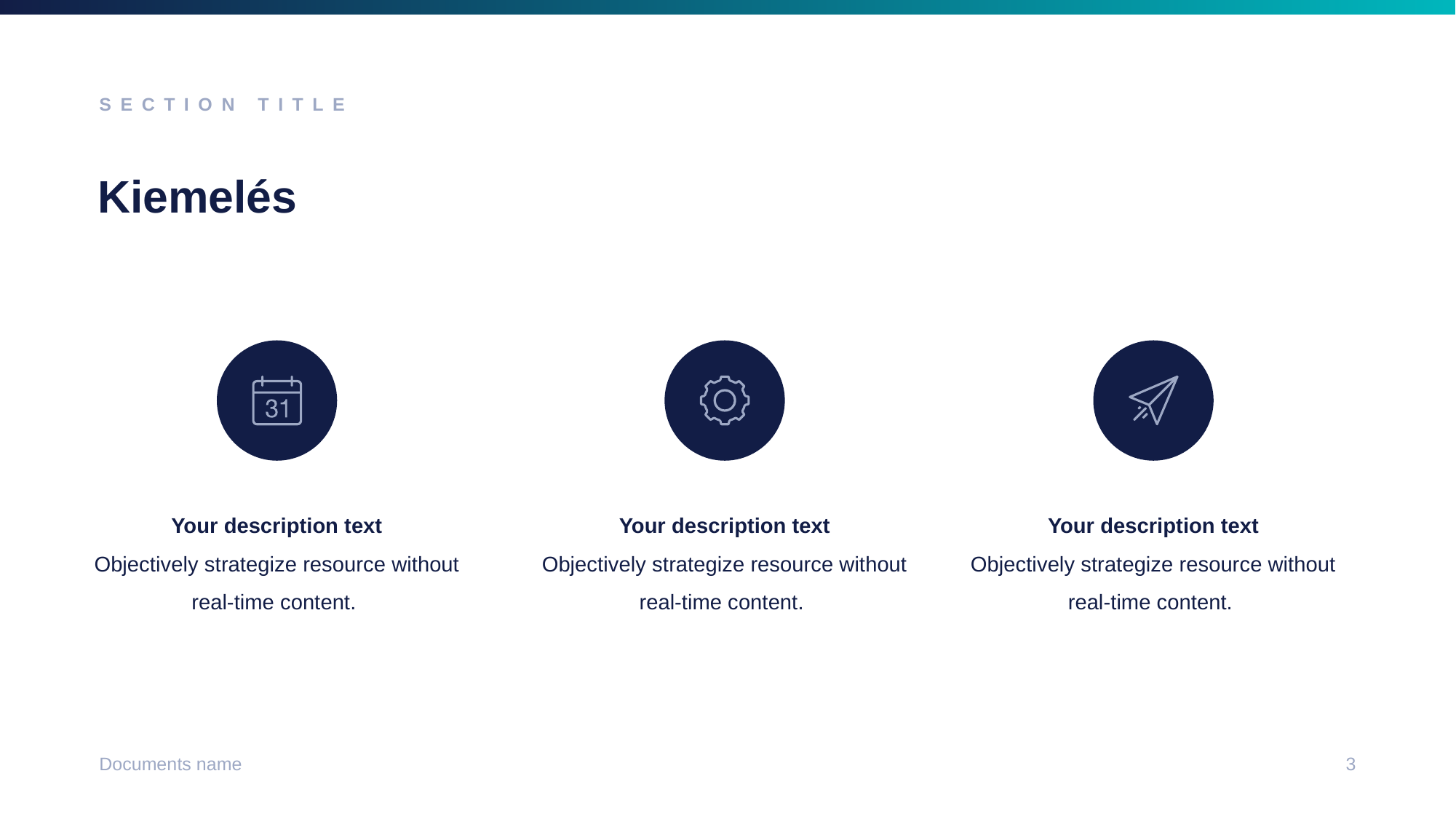

SECTION TITLE
Kiemelés

Your description text
Objectively strategize resource without real-time content.
Your description text
Objectively strategize resource without real-time content.
Your description text
Objectively strategize resource without real-time content.
Documents name
3